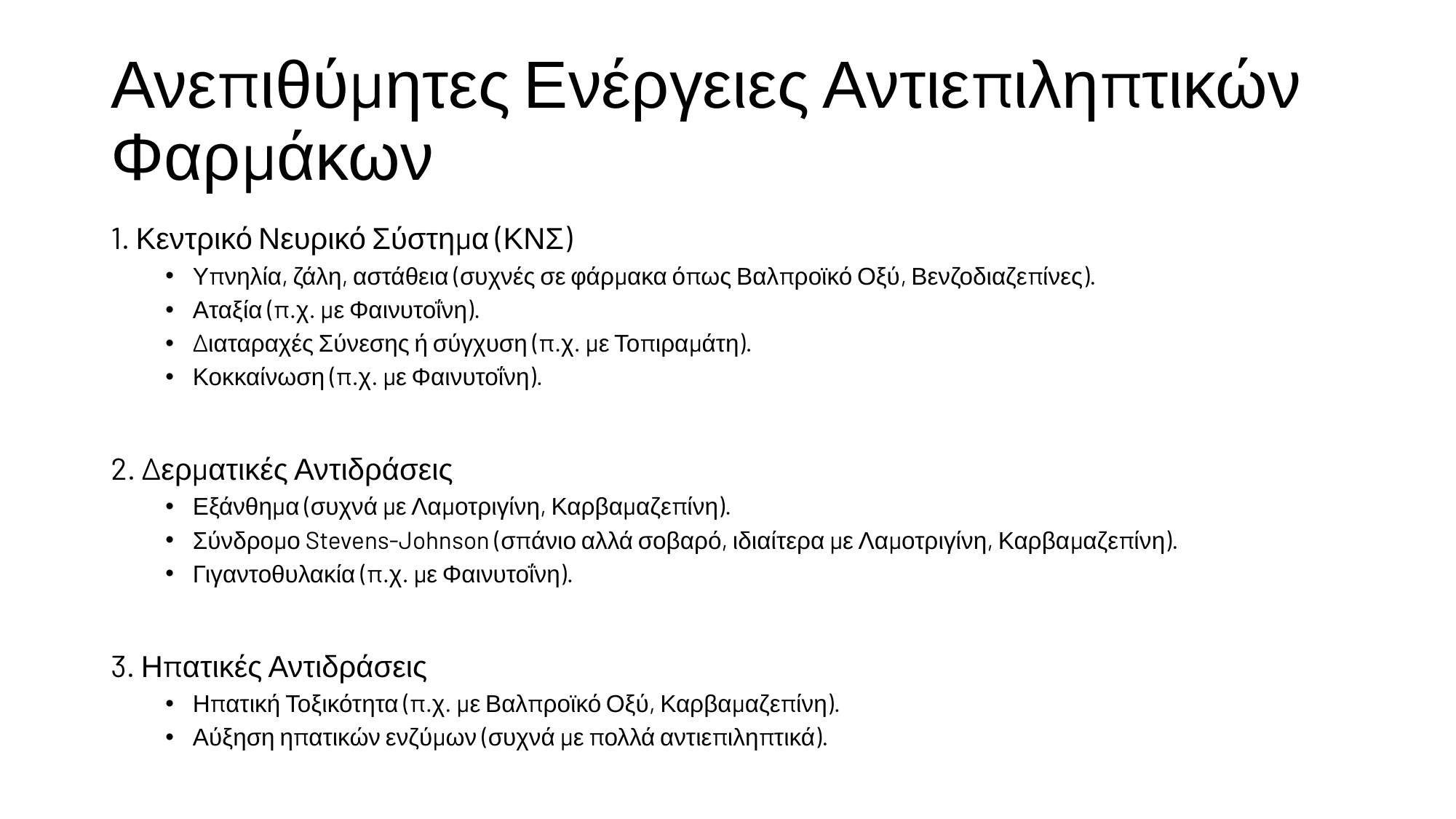

# Ανεπιθύμητες Ενέργειες Αντιεπιληπτικών Φαρμάκων
1. Κεντρικό Νευρικό Σύστημα (ΚΝΣ)
Υπνηλία, ζάλη, αστάθεια (συχνές σε φάρμακα όπως Βαλπροϊκό Οξύ, Βενζοδιαζεπίνες).
Αταξία (π.χ. με Φαινυτοΐνη).
Διαταραχές Σύνεσης ή σύγχυση (π.χ. με Τοπιραμάτη).
Κοκκαίνωση (π.χ. με Φαινυτοΐνη).

2. Δερματικές Αντιδράσεις
Εξάνθημα (συχνά με Λαμοτριγίνη, Καρβαμαζεπίνη).
Σύνδρομο Stevens-Johnson (σπάνιο αλλά σοβαρό, ιδιαίτερα με Λαμοτριγίνη, Καρβαμαζεπίνη).
Γιγαντοθυλακία (π.χ. με Φαινυτοΐνη).

3. Ηπατικές Αντιδράσεις
Ηπατική Τοξικότητα (π.χ. με Βαλπροϊκό Οξύ, Καρβαμαζεπίνη).
Αύξηση ηπατικών ενζύμων (συχνά με πολλά αντιεπιληπτικά).